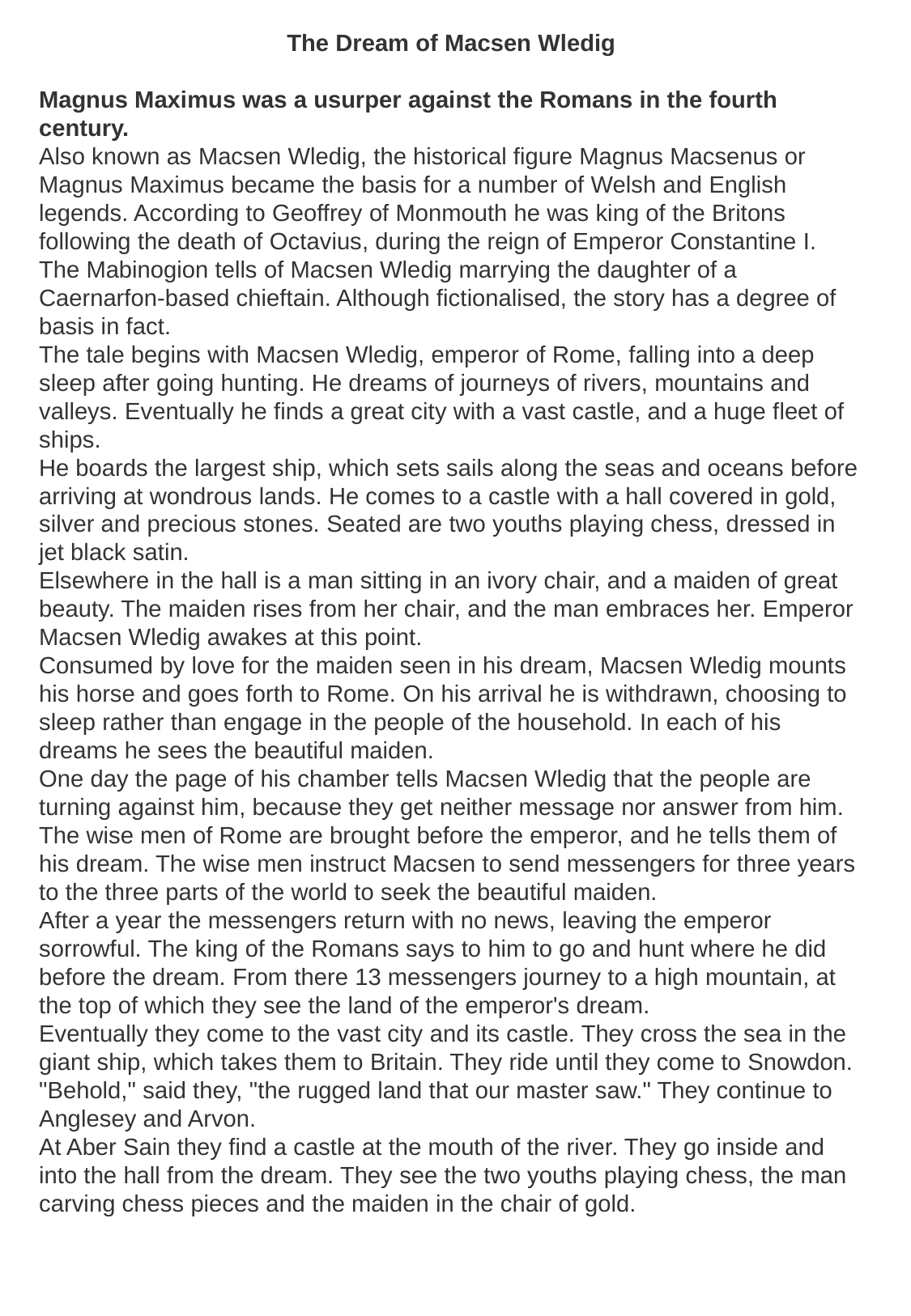

The Dream of Macsen Wledig

Magnus Maximus was a usurper against the Romans in the fourth century.
Also known as Macsen Wledig, the historical figure Magnus Macsenus or Magnus Maximus became the basis for a number of Welsh and English legends. According to Geoffrey of Monmouth he was king of the Britons following the death of Octavius, during the reign of Emperor Constantine I.
The Mabinogion tells of Macsen Wledig marrying the daughter of a Caernarfon-based chieftain. Although fictionalised, the story has a degree of basis in fact.
The tale begins with Macsen Wledig, emperor of Rome, falling into a deep sleep after going hunting. He dreams of journeys of rivers, mountains and valleys. Eventually he finds a great city with a vast castle, and a huge fleet of ships.
He boards the largest ship, which sets sails along the seas and oceans before arriving at wondrous lands. He comes to a castle with a hall covered in gold, silver and precious stones. Seated are two youths playing chess, dressed in jet black satin.
Elsewhere in the hall is a man sitting in an ivory chair, and a maiden of great beauty. The maiden rises from her chair, and the man embraces her. Emperor Macsen Wledig awakes at this point.
Consumed by love for the maiden seen in his dream, Macsen Wledig mounts his horse and goes forth to Rome. On his arrival he is withdrawn, choosing to sleep rather than engage in the people of the household. In each of his dreams he sees the beautiful maiden.
One day the page of his chamber tells Macsen Wledig that the people are turning against him, because they get neither message nor answer from him. The wise men of Rome are brought before the emperor, and he tells them of his dream. The wise men instruct Macsen to send messengers for three years to the three parts of the world to seek the beautiful maiden.
After a year the messengers return with no news, leaving the emperor sorrowful. The king of the Romans says to him to go and hunt where he did before the dream. From there 13 messengers journey to a high mountain, at the top of which they see the land of the emperor's dream.
Eventually they come to the vast city and its castle. They cross the sea in the giant ship, which takes them to Britain. They ride until they come to Snowdon. "Behold," said they, "the rugged land that our master saw." They continue to Anglesey and Arvon.
At Aber Sain they find a castle at the mouth of the river. They go inside and into the hall from the dream. They see the two youths playing chess, the man carving chess pieces and the maiden in the chair of gold.